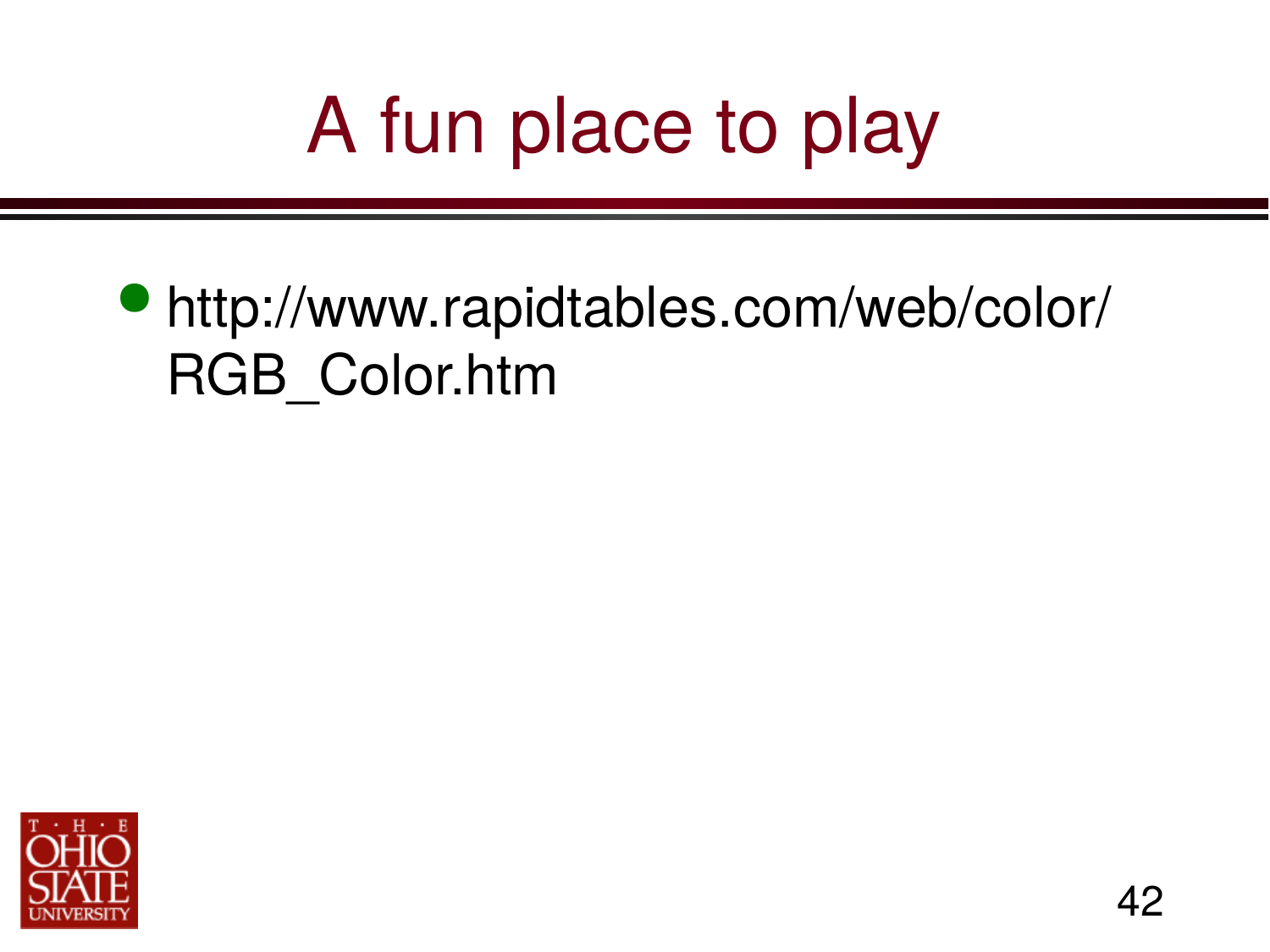

# A fun place to play
http://www.rapidtables.com/web/color/RGB_Color.htm